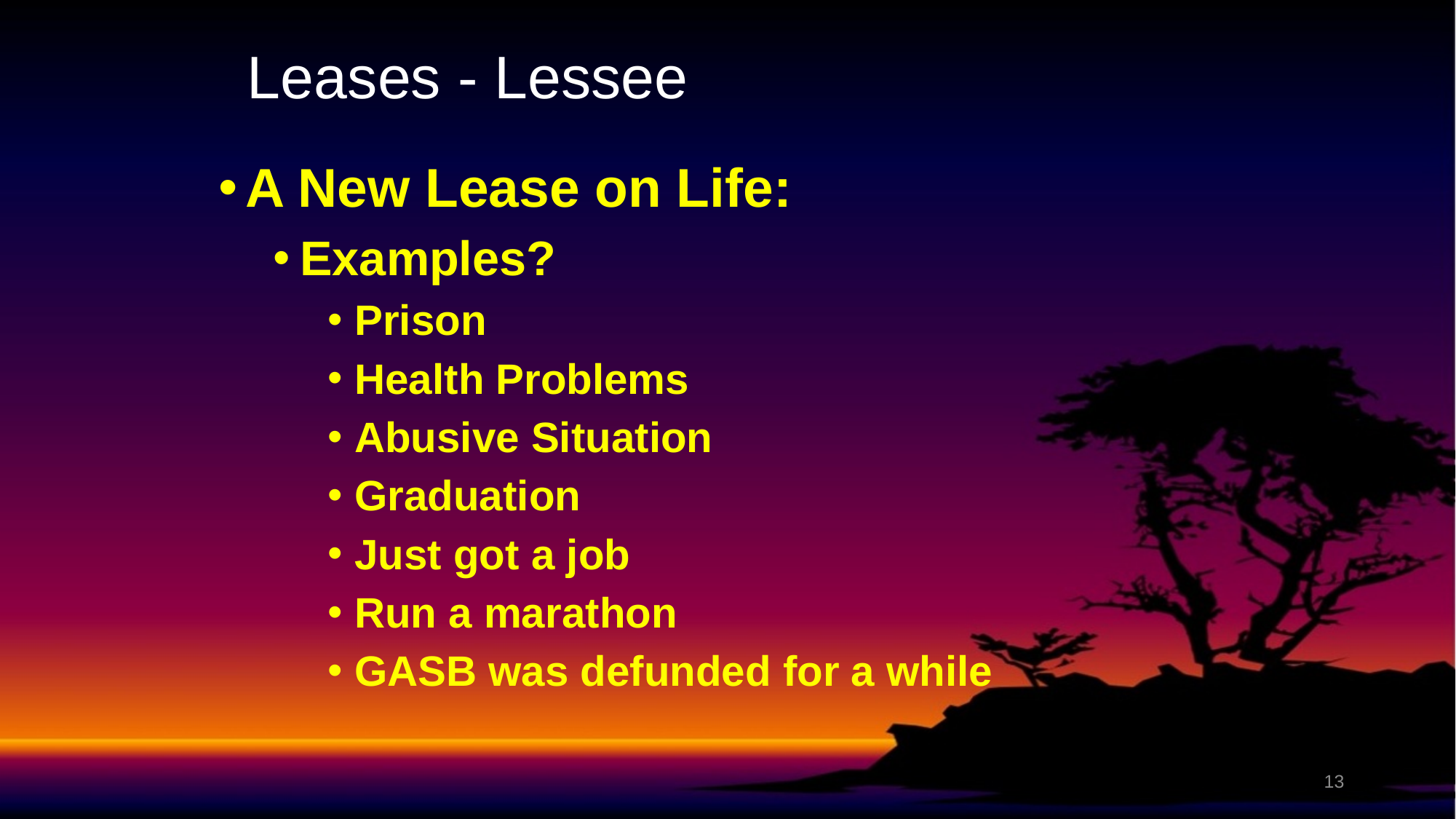

# Leases - Lessee
A New Lease on Life:
Examples?
Prison
Health Problems
Abusive Situation
Graduation
Just got a job
Run a marathon
GASB was defunded for a while

13